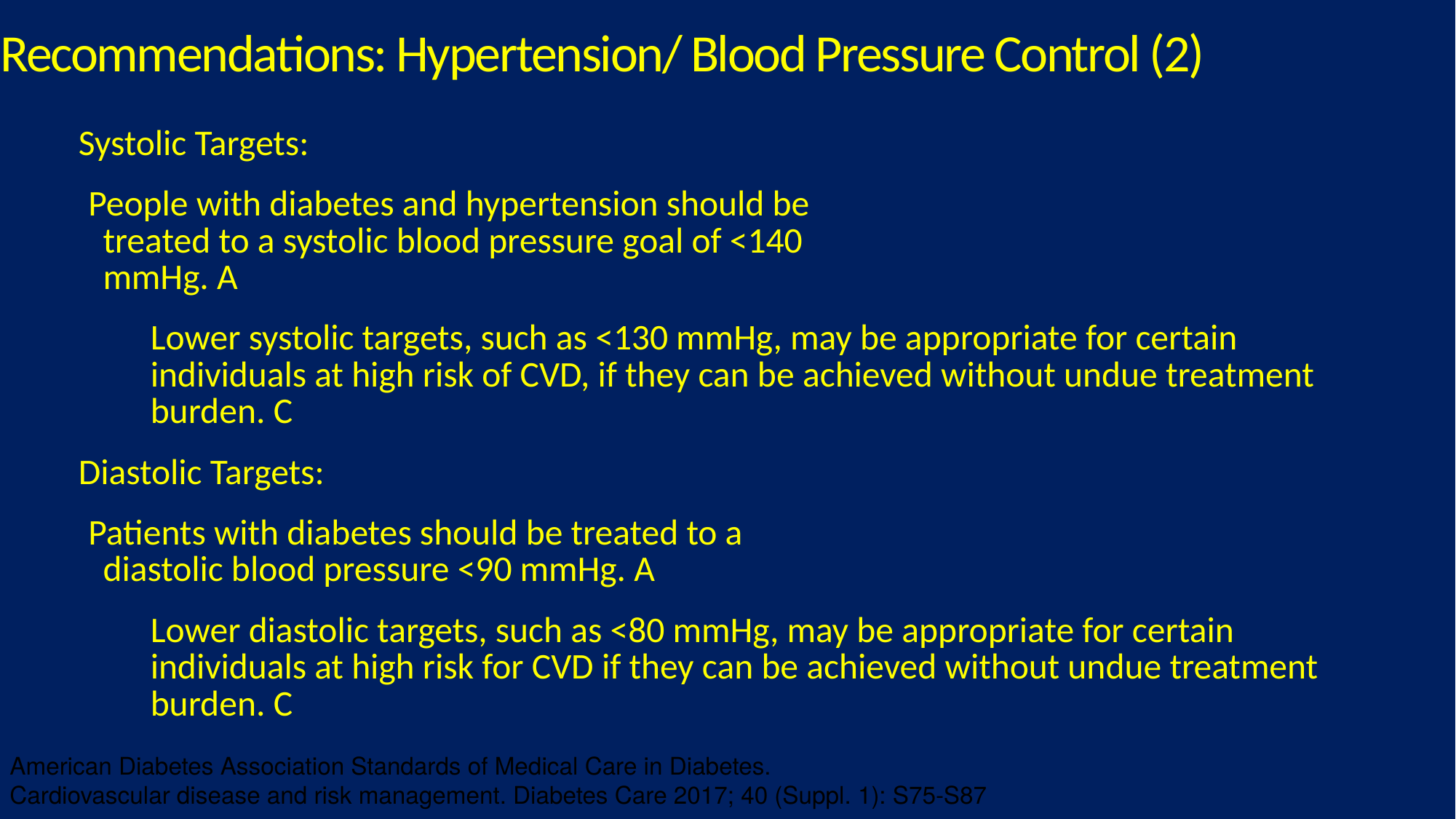

# Recommendations: Hypertension/ Blood Pressure Control (2)
Systolic Targets:
People with diabetes and hypertension should be
   treated to a systolic blood pressure goal of <140
   mmHg. A
Lower systolic targets, such as <130 mmHg, may be appropriate for certain individuals at high risk of CVD, if they can be achieved without undue treatment burden. C
Diastolic Targets:
Patients with diabetes should be treated to a
   diastolic blood pressure <90 mmHg. A
Lower diastolic targets, such as <80 mmHg, may be appropriate for certain individuals at high risk for CVD if they can be achieved without undue treatment burden. C

American Diabetes Association Standards of Medical Care in Diabetes.
Cardiovascular disease and risk management. Diabetes Care 2017; 40 (Suppl. 1): S75-S87